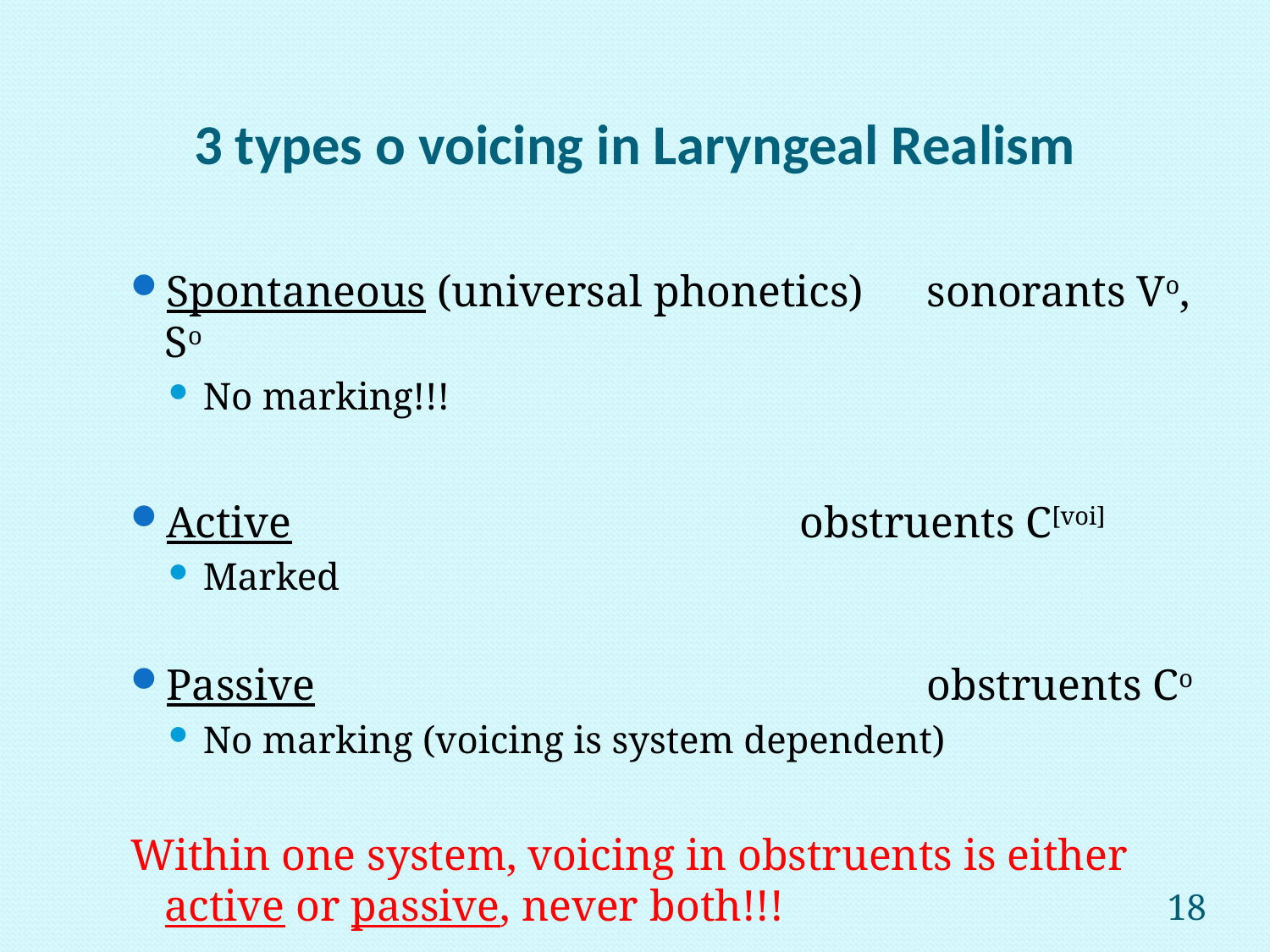

# 3 types o voicing in Laryngeal Realism
Spontaneous (universal phonetics)	sonorants Vo, So
No marking!!!

Active	 				obstruents C[voi]
Marked

Passive					obstruents Co
No marking (voicing is system dependent)

Within one system, voicing in obstruents is either active or passive, never both!!!
18